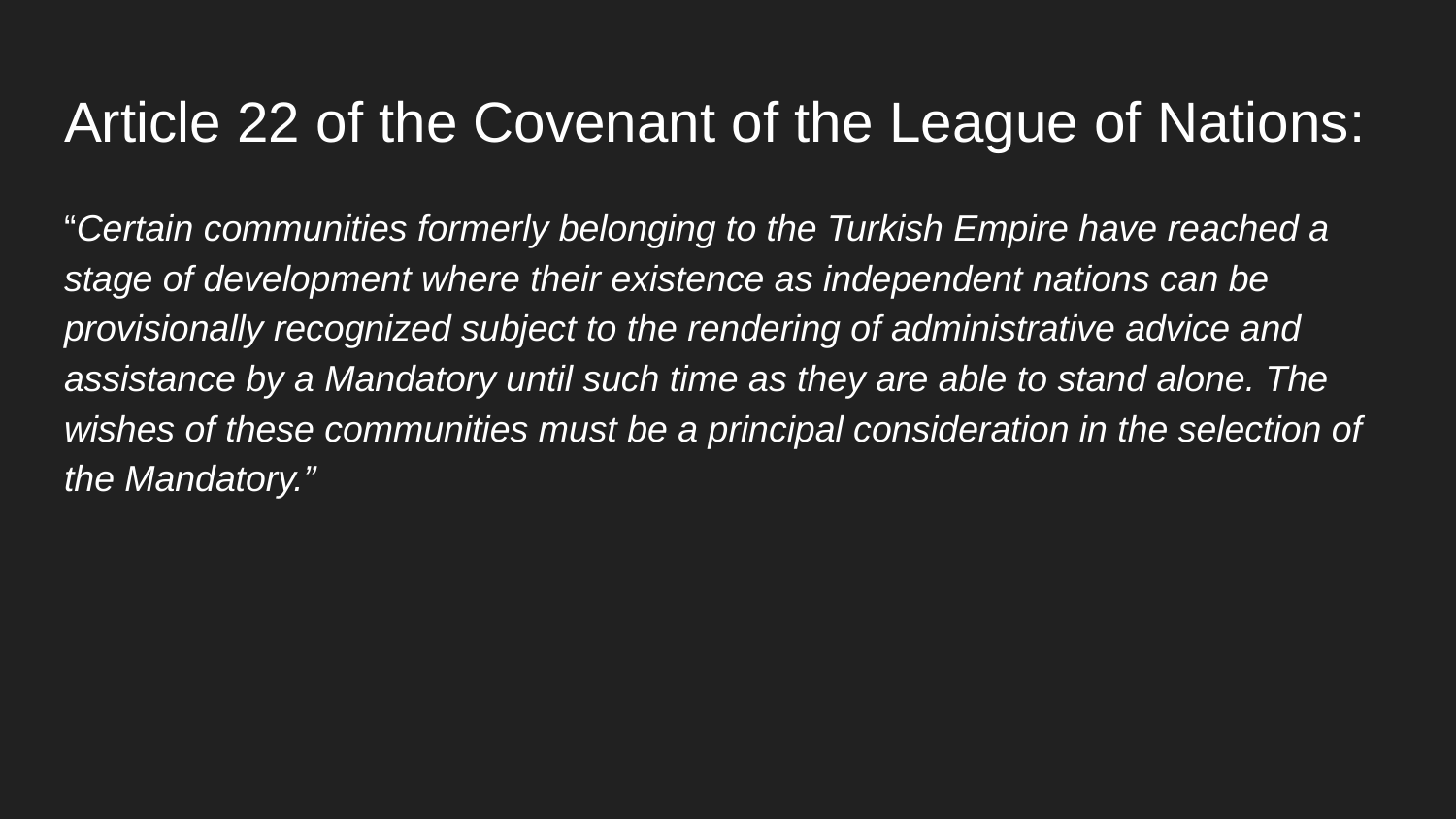

# Article 22 of the Covenant of the League of Nations:
“Certain communities formerly belonging to the Turkish Empire have reached a stage of development where their existence as independent nations can be provisionally recognized subject to the rendering of administrative advice and assistance by a Mandatory until such time as they are able to stand alone. The wishes of these communities must be a principal consideration in the selection of the Mandatory.”